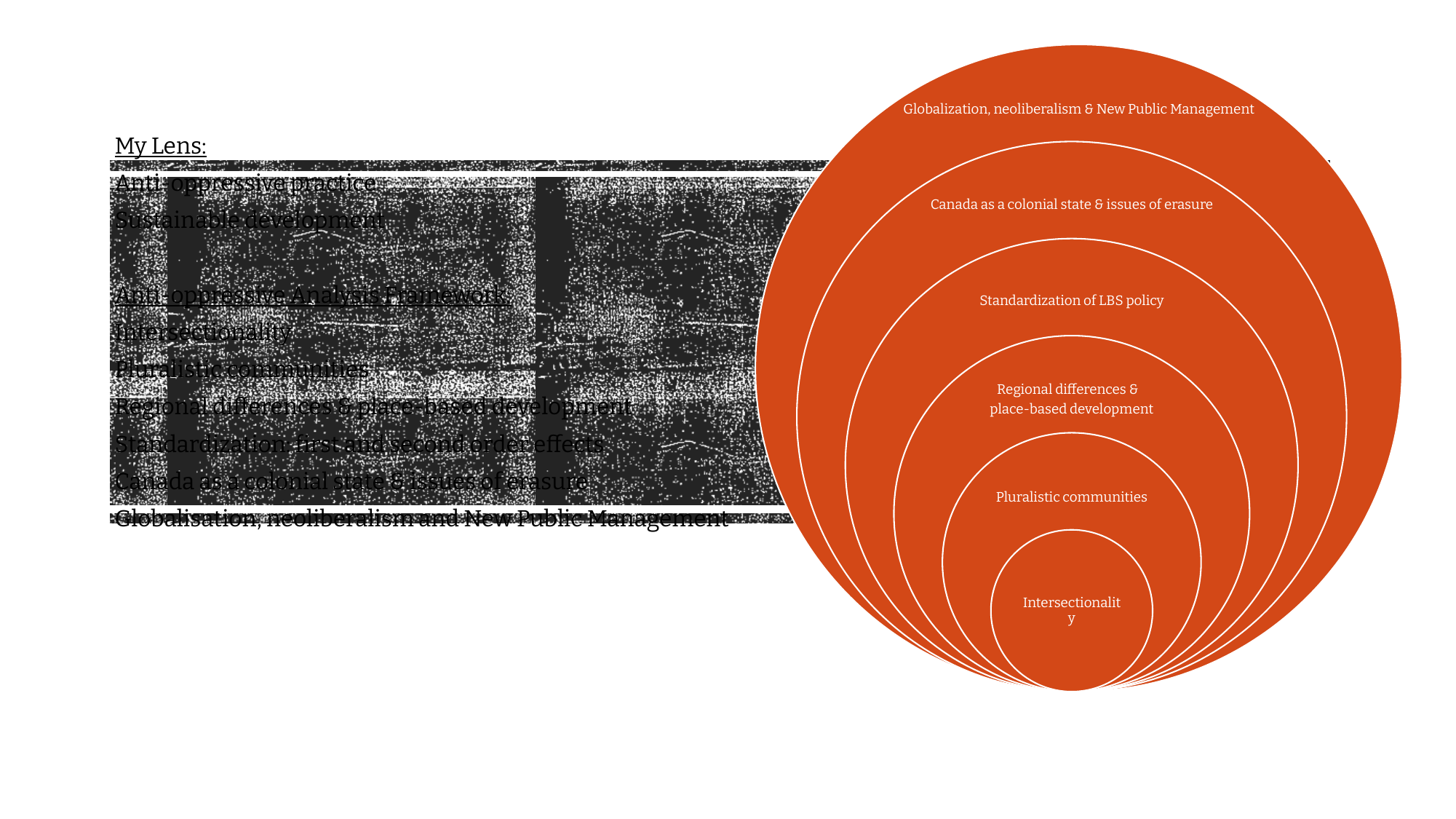

Globalization, neoliberalism & New Public Management
Canada as a colonial state & issues of erasure
Standardization of LBS policy
Regional differences &
place-based development
Pluralistic communities
Intersectionality
My Lens:
Anti-oppressive practice
Sustainable development

Anti-oppressive Analysis Framework:
Intersectionality
Pluralistic communities
Regional differences & place-based development
Standardization: first and second order effects
Canada as a colonial state & issues of erasure
Globalisation, neoliberalism and New Public Management